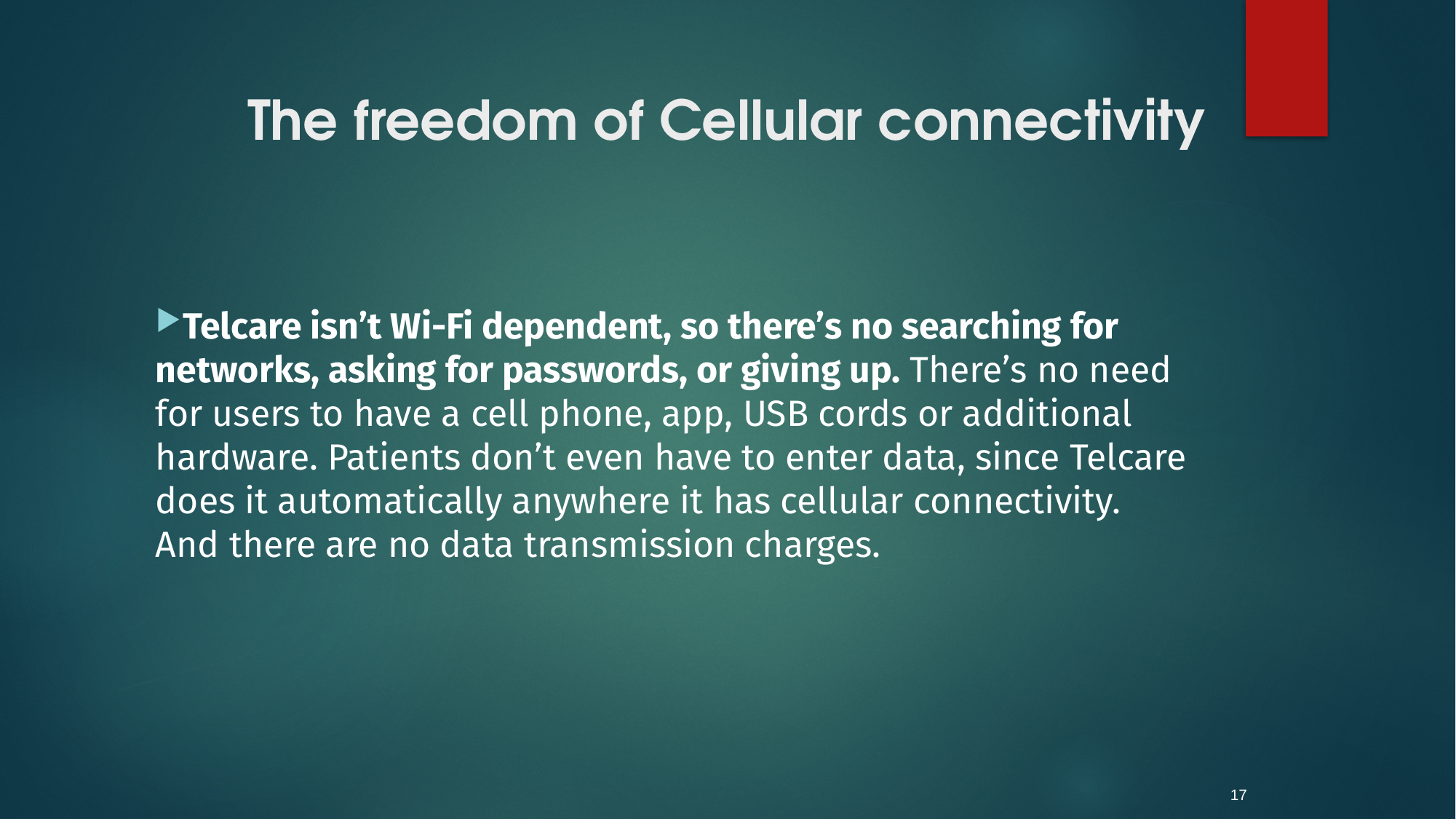

# The freedom of Cellular connectivity

Telcare isn’t Wi-Fi dependent, so there’s no searching for networks, asking for passwords, or giving up. There’s no need for users to have a cell phone, app, USB cords or additional hardware. Patients don’t even have to enter data, since Telcare does it automatically anywhere it has cellular connectivity. And there are no data transmission charges.

17